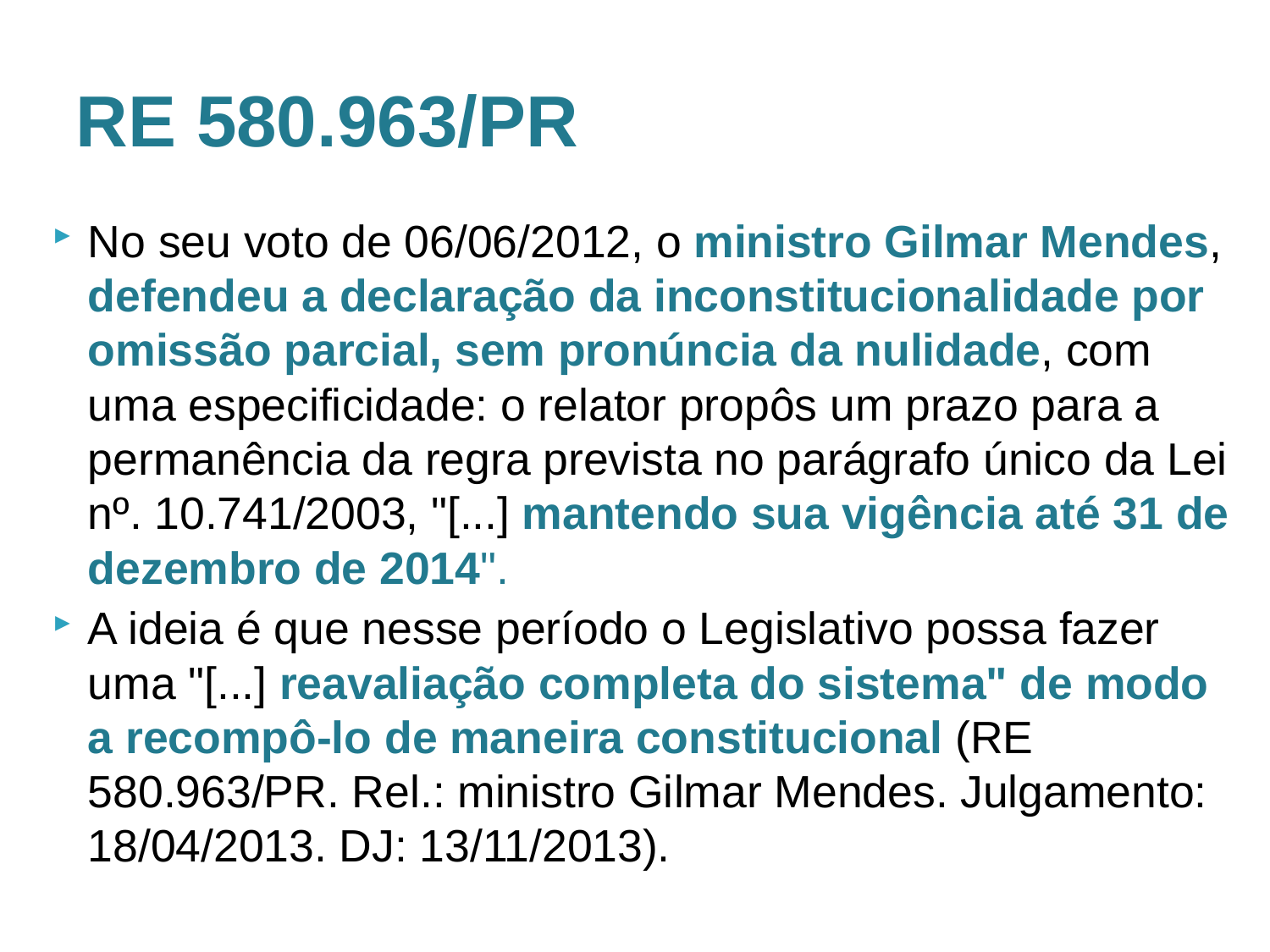

# RE 580.963/PR
No seu voto de 06/06/2012, o ministro Gilmar Mendes, defendeu a declaração da inconstitucionalidade por omissão parcial, sem pronúncia da nulidade, com uma especificidade: o relator propôs um prazo para a permanência da regra prevista no parágrafo único da Lei nº. 10.741/2003, "[...] mantendo sua vigência até 31 de dezembro de 2014".
A ideia é que nesse período o Legislativo possa fazer uma "[...] reavaliação completa do sistema" de modo a recompô-lo de maneira constitucional (RE 580.963/PR. Rel.: ministro Gilmar Mendes. Julgamento: 18/04/2013. DJ: 13/11/2013).